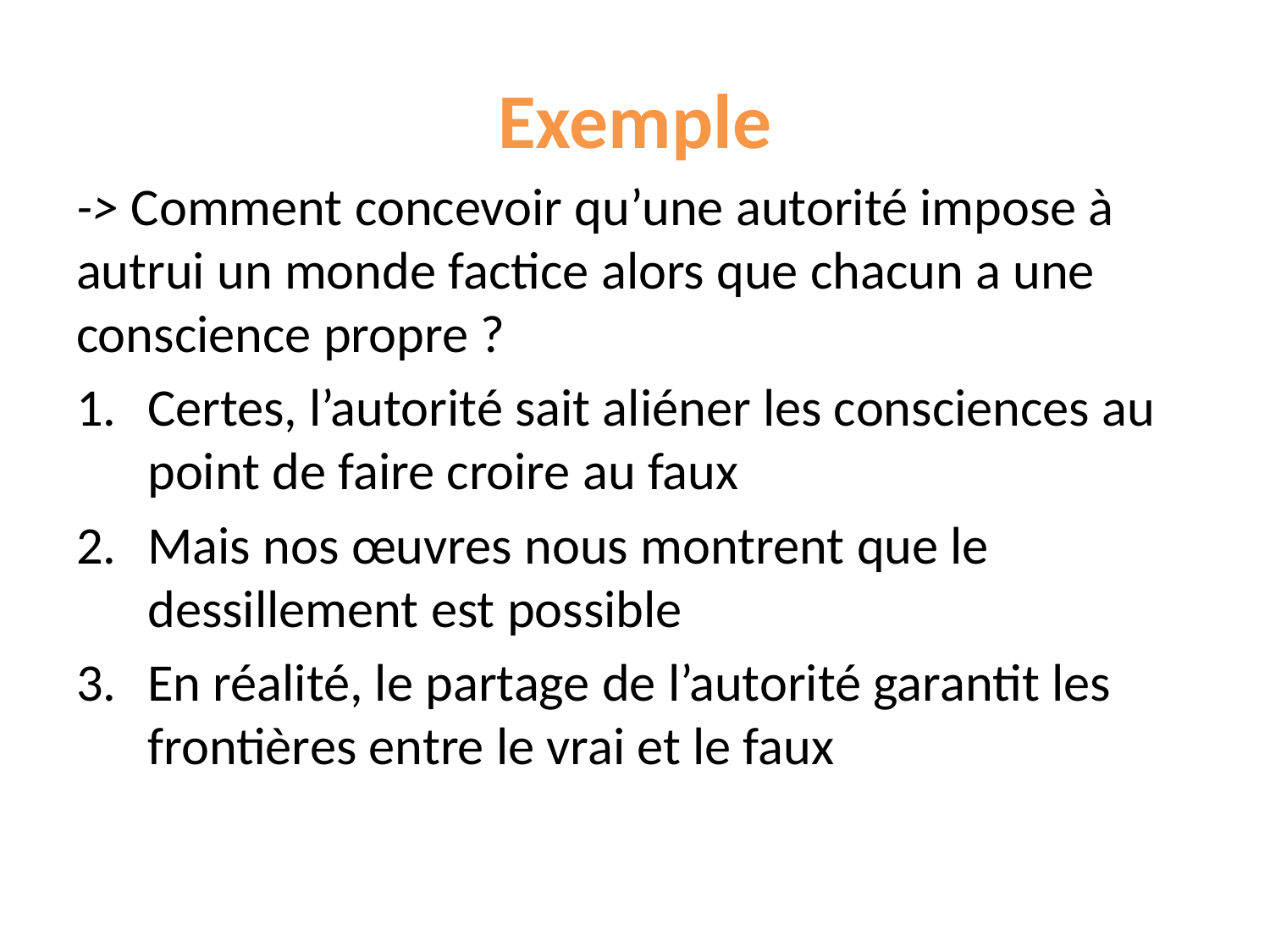

# Exemple
-> Comment concevoir qu’une autorité impose à autrui un monde factice alors que chacun a une conscience propre ?
Certes, l’autorité sait aliéner les consciences au point de faire croire au faux
Mais nos œuvres nous montrent que le dessillement est possible
En réalité, le partage de l’autorité garantit les frontières entre le vrai et le faux